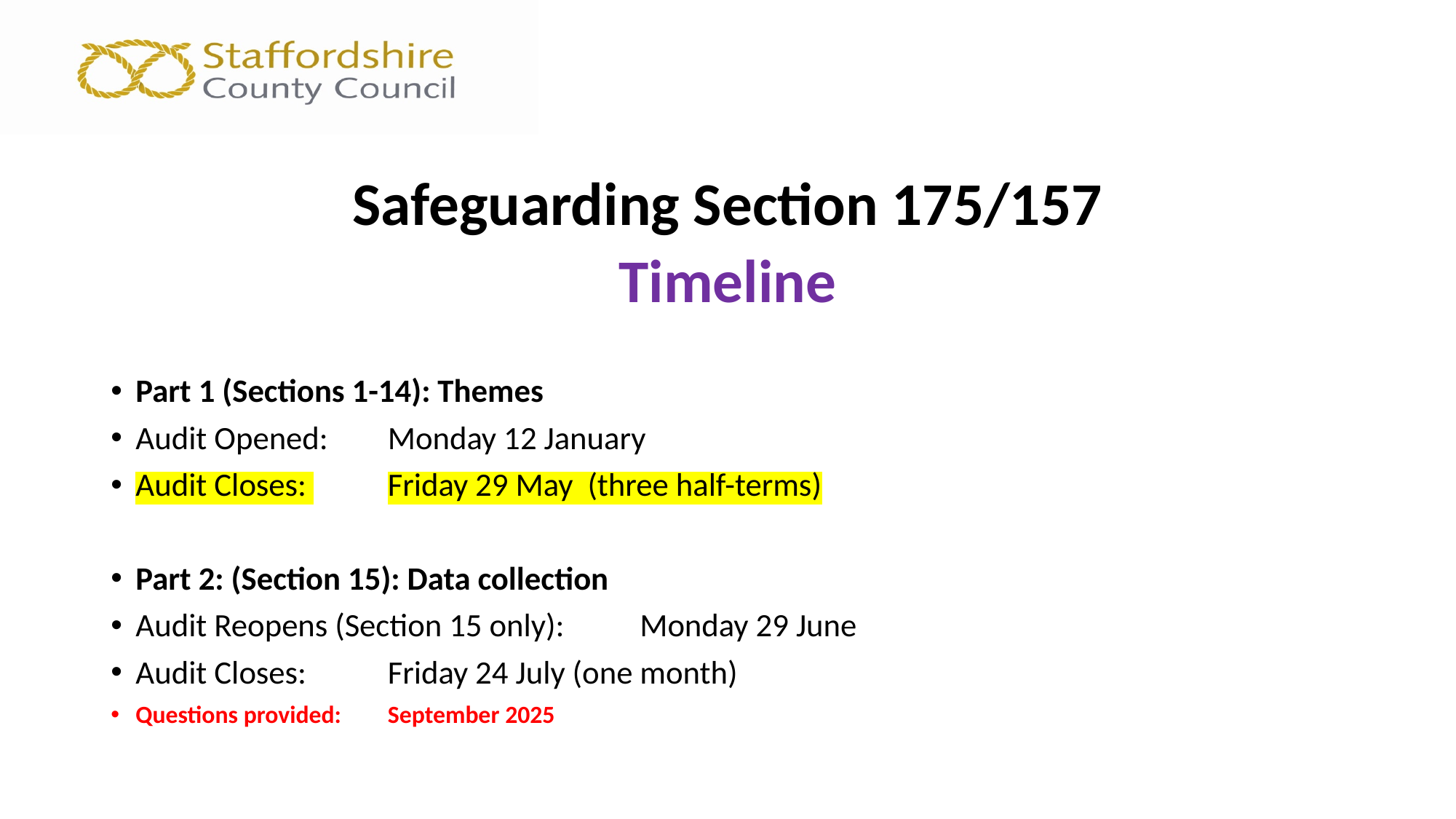

Safeguarding Section 175/157
Timeline

Part 1 (Sections 1-14): Themes
Audit Opened: 			Monday 12 January
Audit Closes: 			Friday 29 May  (three half-terms)

Part 2: (Section 15): Data collection
Audit Reopens (Section 15 only): 	Monday 29 June
Audit Closes: 			Friday 24 July (one month)
Questions provided:			September 2025